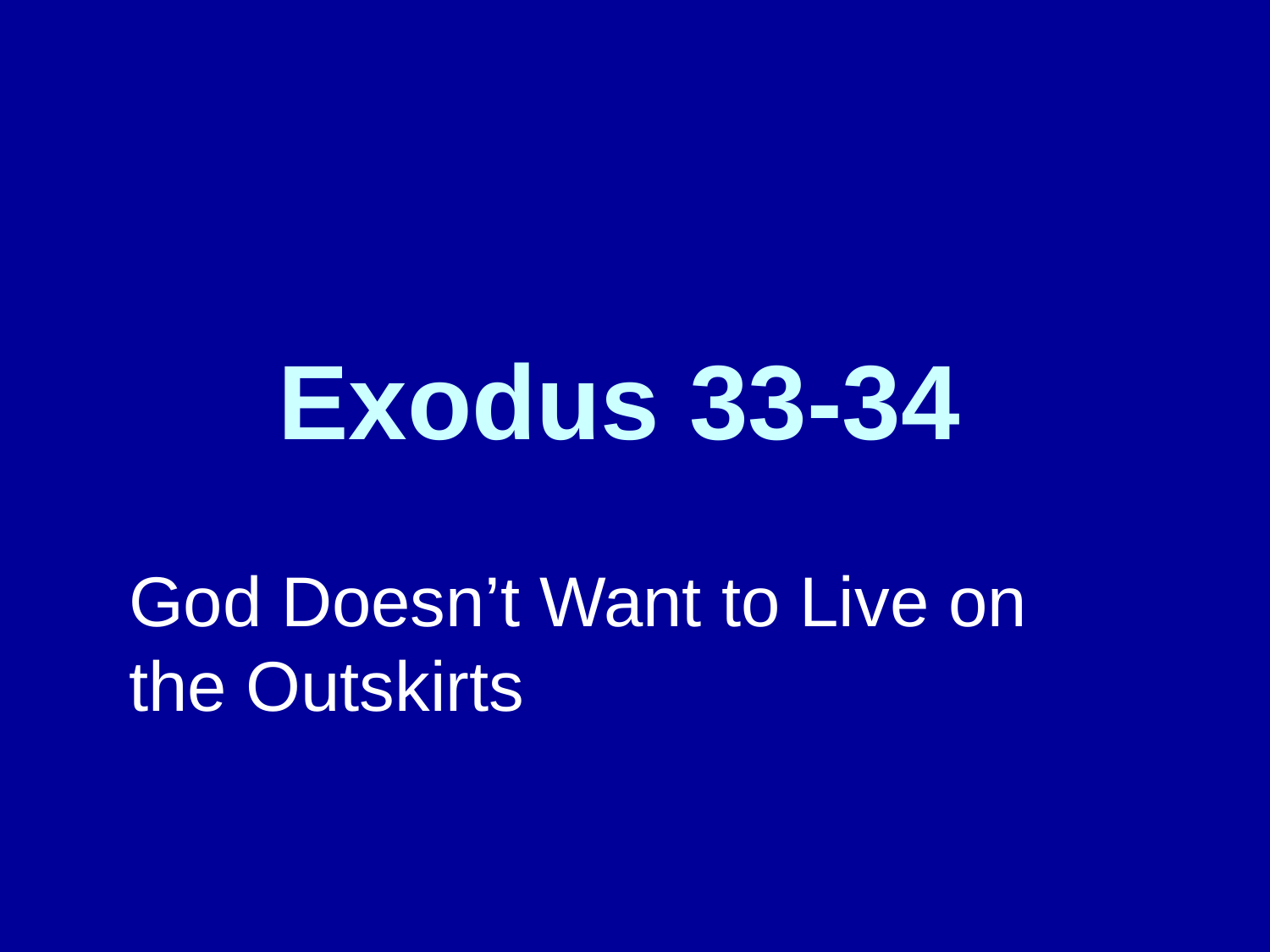

# Exodus 33-34
God Doesn’t Want to Live on the Outskirts